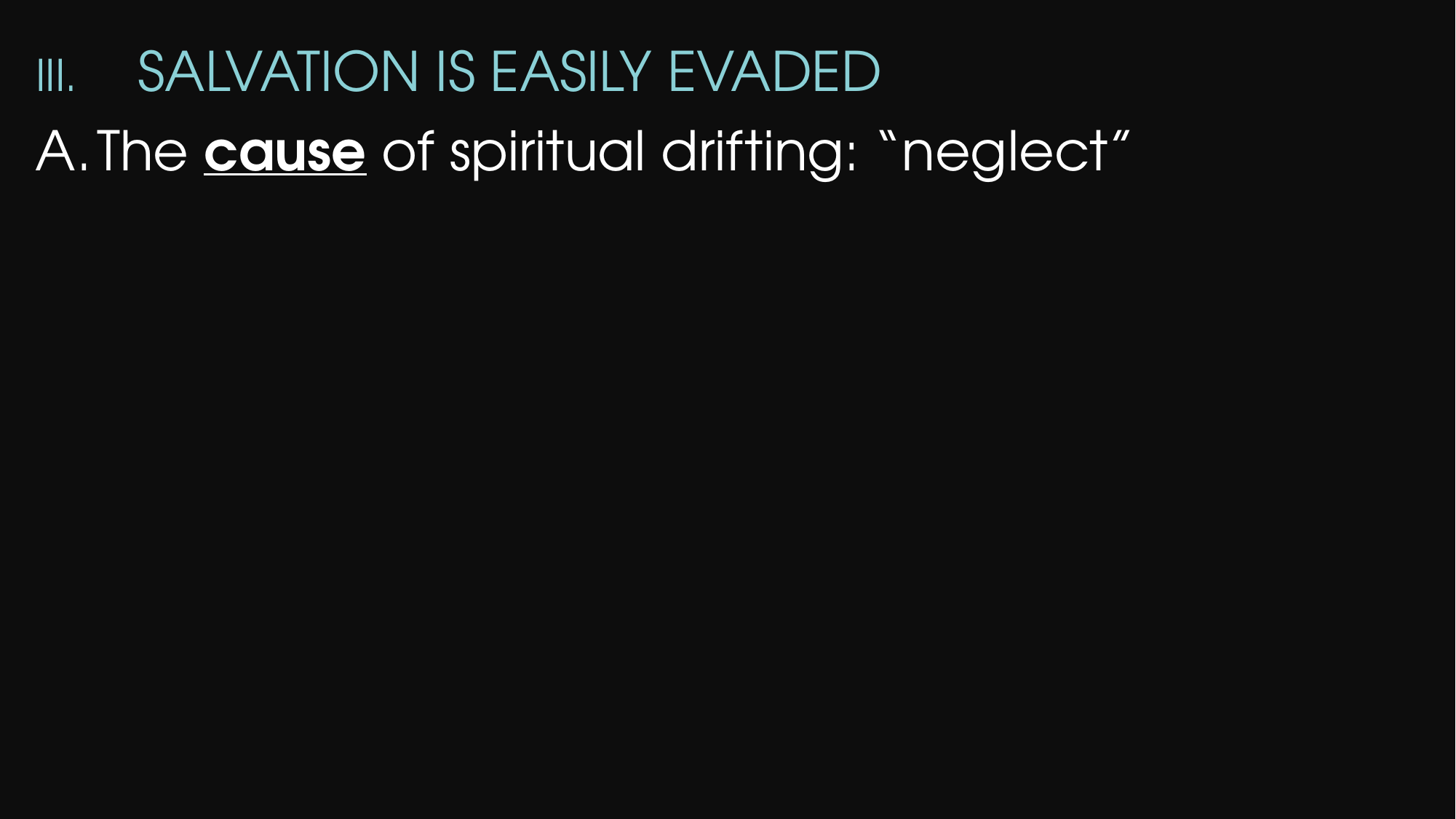

Salvation is easily evaded
The cause of spiritual drifting: “neglect”